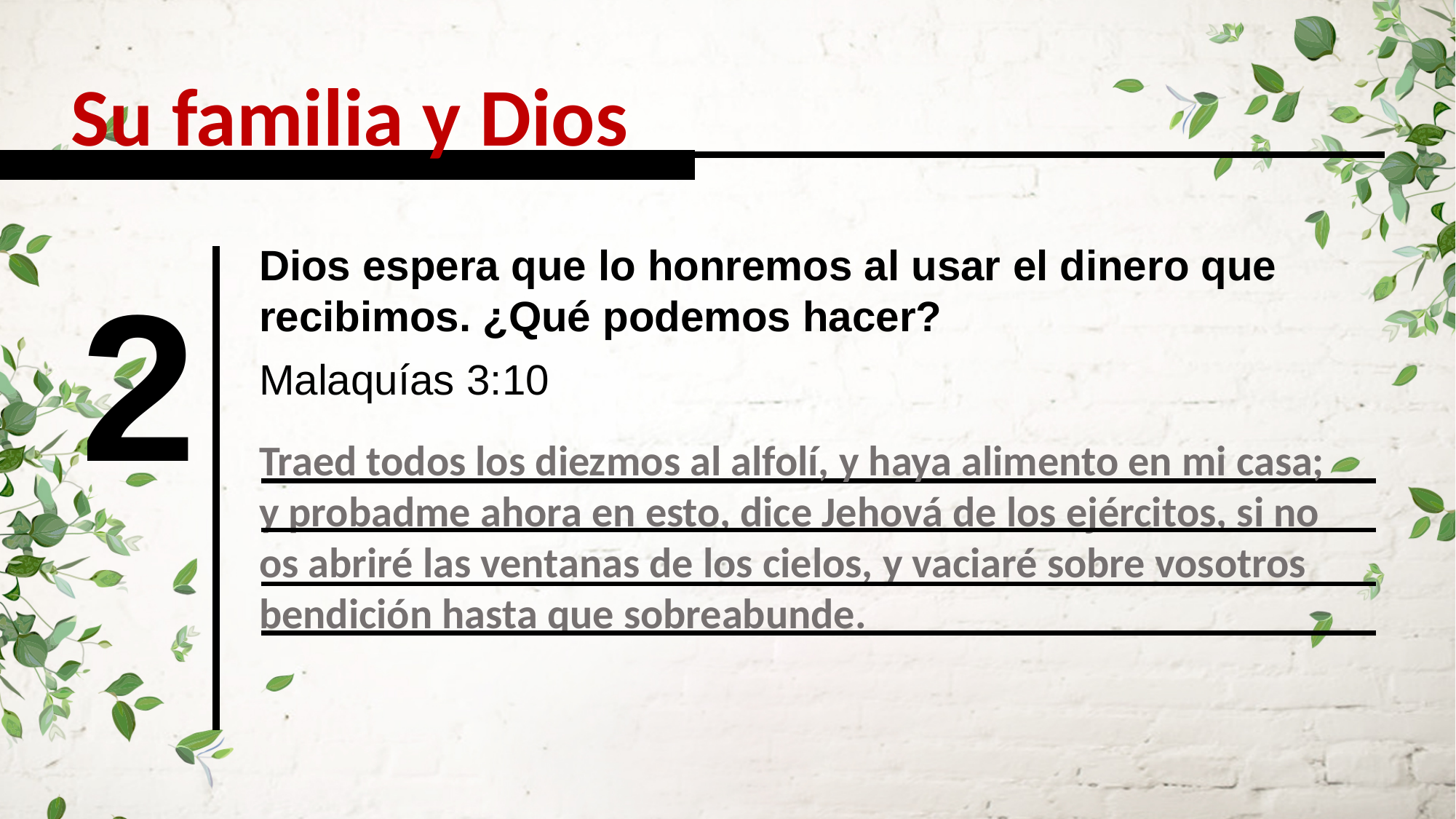

Su familia y Dios

Dios espera que lo honremos al usar el dinero que recibimos. ¿Qué podemos hacer?
2
Malaquías 3:10
Traed todos los diezmos al alfolí, y haya alimento en mi casa; y probadme ahora en esto, dice Jehová de los ejércitos, si no os abriré las ventanas de los cielos, y vaciaré sobre vosotros bendición hasta que sobreabunde.